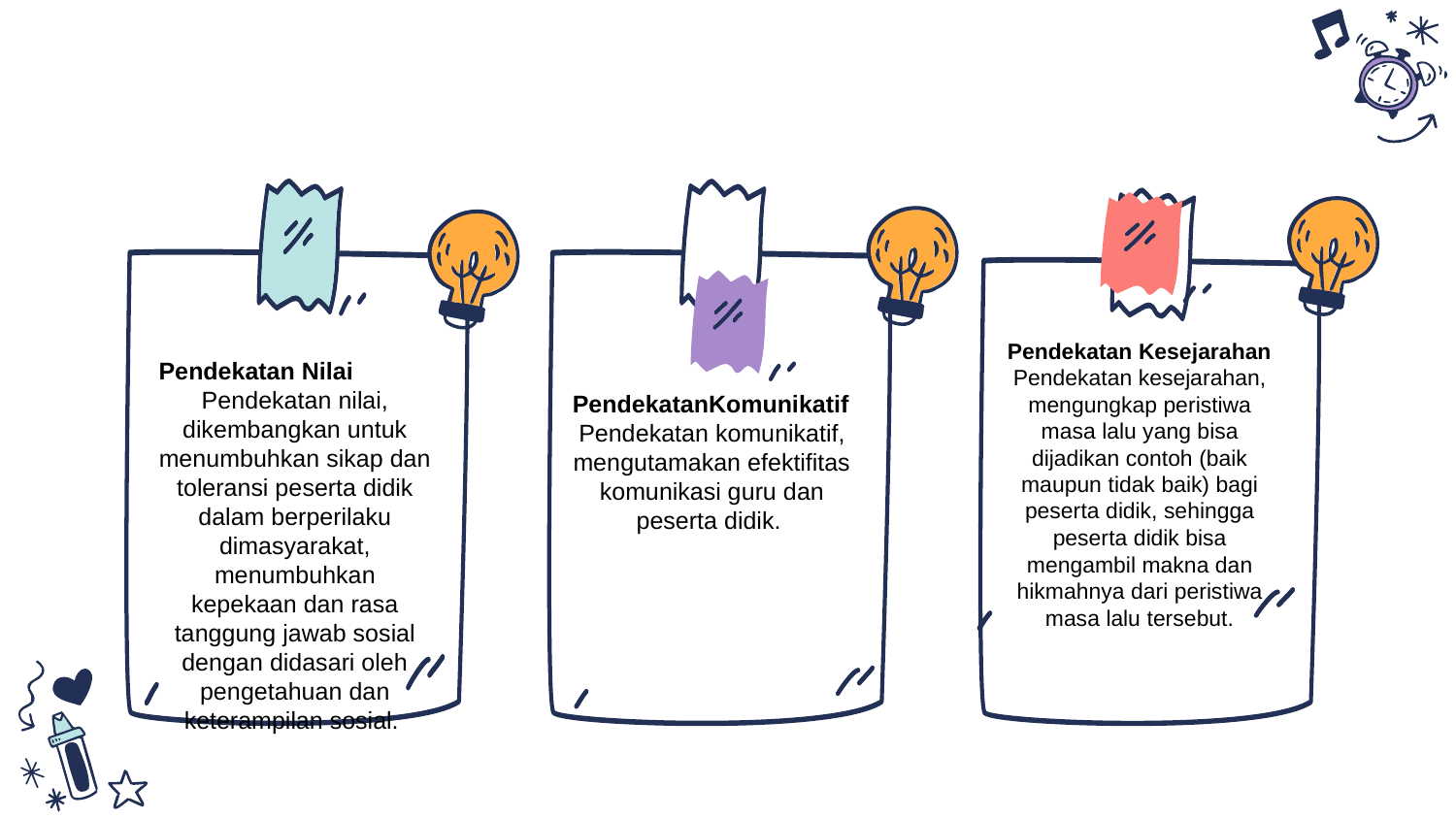

Pendekatan Kesejarahan
Pendekatan kesejarahan, mengungkap peristiwa masa lalu yang bisa dijadikan contoh (baik maupun tidak baik) bagi peserta didik, sehingga peserta didik bisa mengambil makna dan hikmahnya dari peristiwa masa lalu tersebut.
Pendekatan Nilai
Pendekatan nilai, dikembangkan untuk menumbuhkan sikap dan toleransi peserta didik dalam berperilaku dimasyarakat, menumbuhkan kepekaan dan rasa tanggung jawab sosial dengan didasari oleh pengetahuan dan keterampilan sosial.
PendekatanKomunikatif
Pendekatan komunikatif, mengutamakan efektifitas komunikasi guru dan peserta didik.